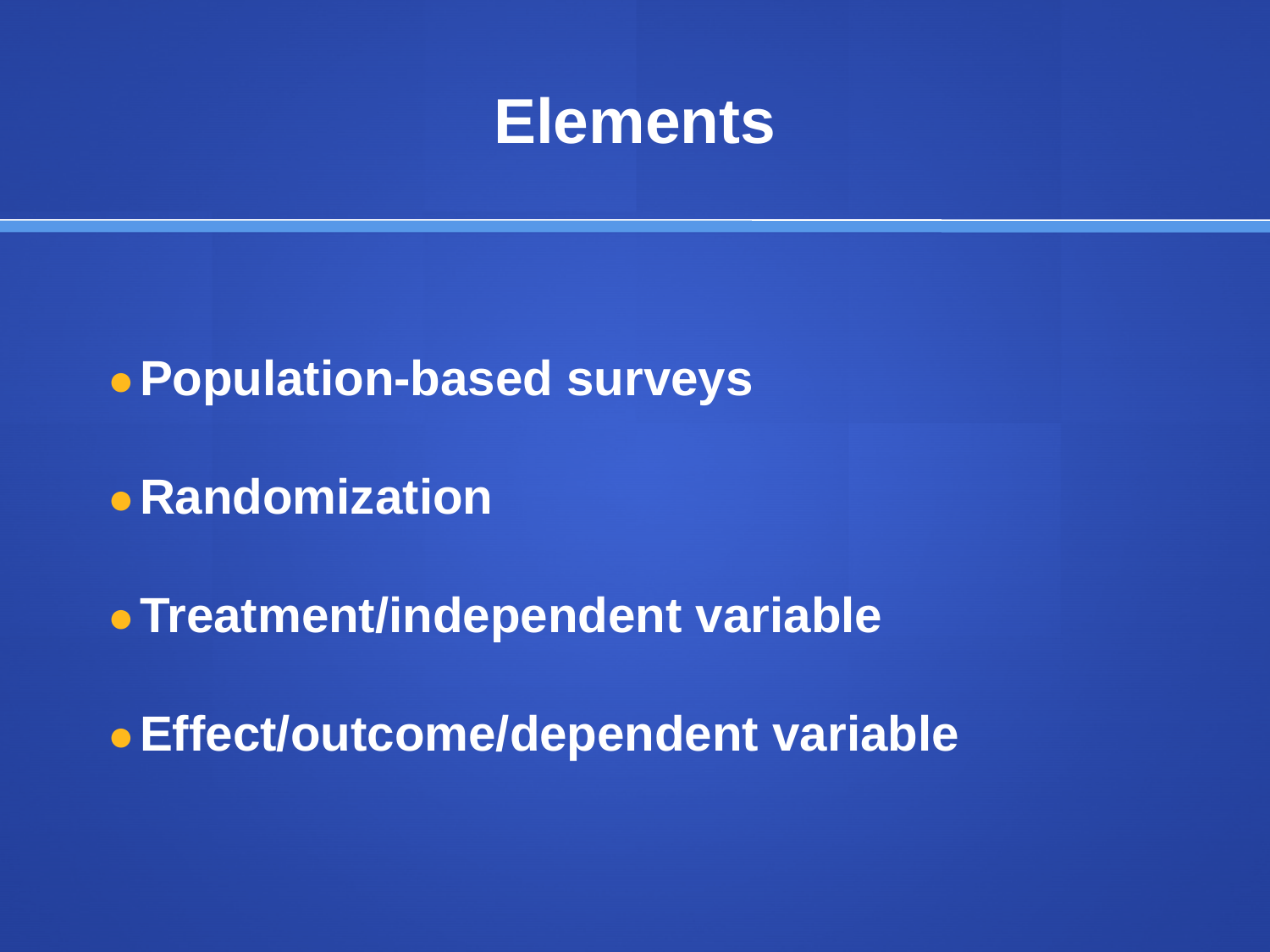

# Elements
Population-based surveys

Randomization

Treatment/independent variable

Effect/outcome/dependent variable